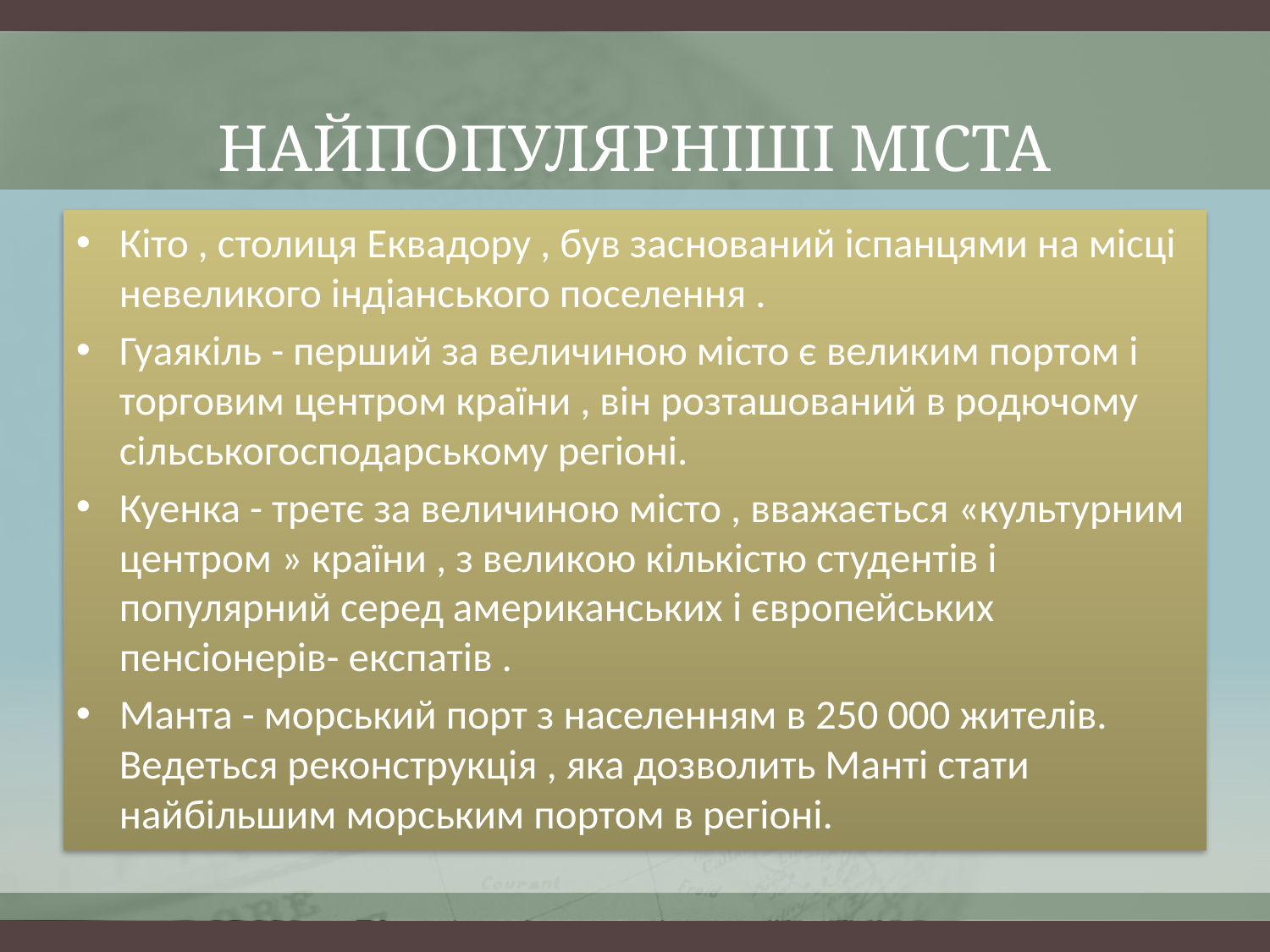

# Найпопулярніші міста
Кіто , столиця Еквадору , був заснований іспанцями на місці невеликого індіанського поселення .
Гуаякіль - перший за величиною місто є великим портом і торговим центром країни , він розташований в родючому сільськогосподарському регіоні.
Куенка - третє за величиною місто , вважається «культурним центром » країни , з великою кількістю студентів і популярний серед американських і європейських пенсіонерів- експатів .
Манта - морський порт з населенням в 250 000 жителів. Ведеться реконструкція , яка дозволить Манті стати найбільшим морським портом в регіоні.